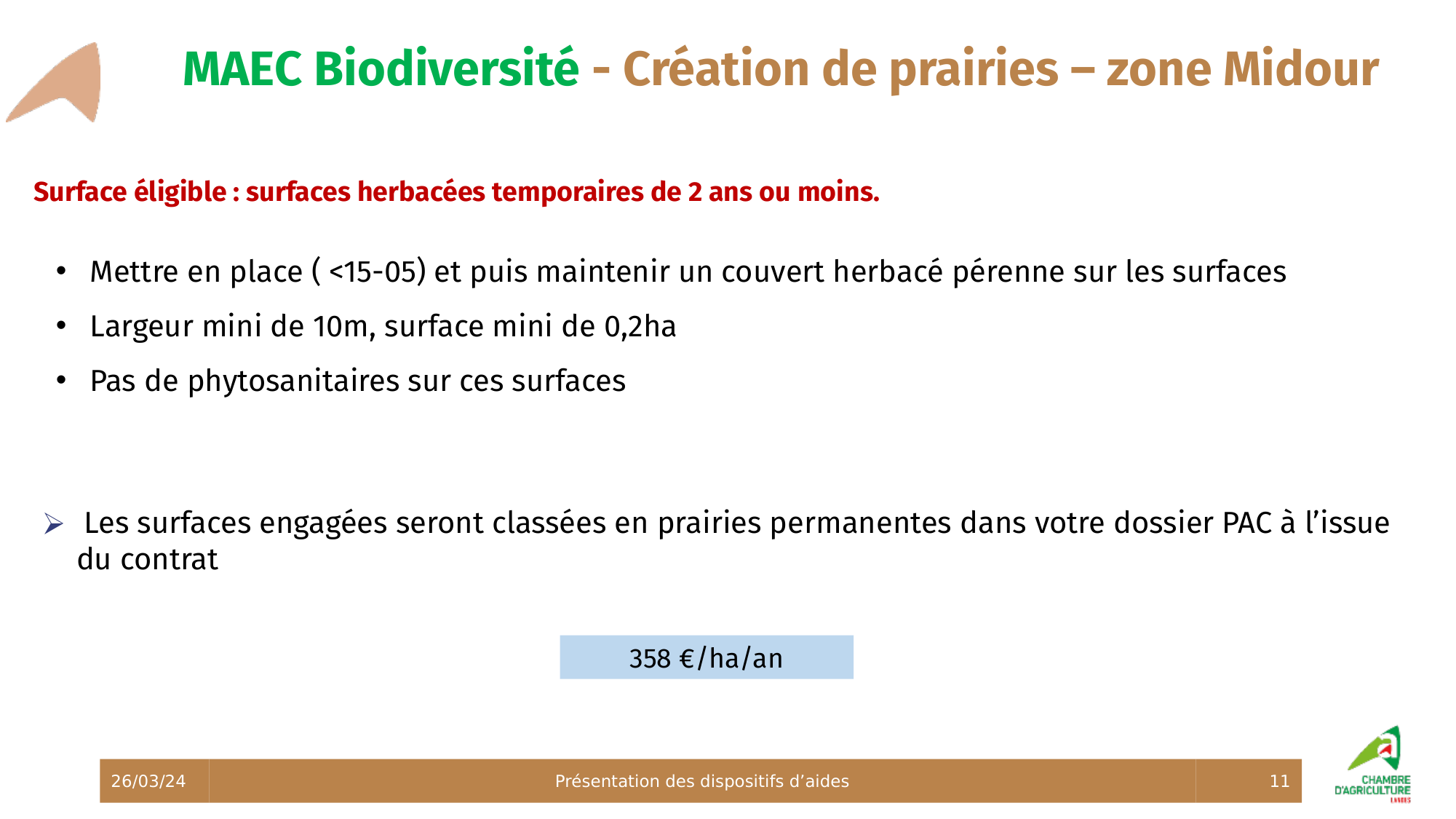

MAEC Biodiversité - Création de prairies – zone Midour
Surface éligible : surfaces herbacées temporaires de 2 ans ou moins.
Mettre en place ( <15-05) et puis maintenir un couvert herbacé pérenne sur les surfaces
Largeur mini de 10m, surface mini de 0,2ha
Pas de phytosanitaires sur ces surfaces
 Les surfaces engagées seront classées en prairies permanentes dans votre dossier PAC à l’issue du contrat
358 €/ha/an
26/03/24
Présentation des dispositifs d’aides
11